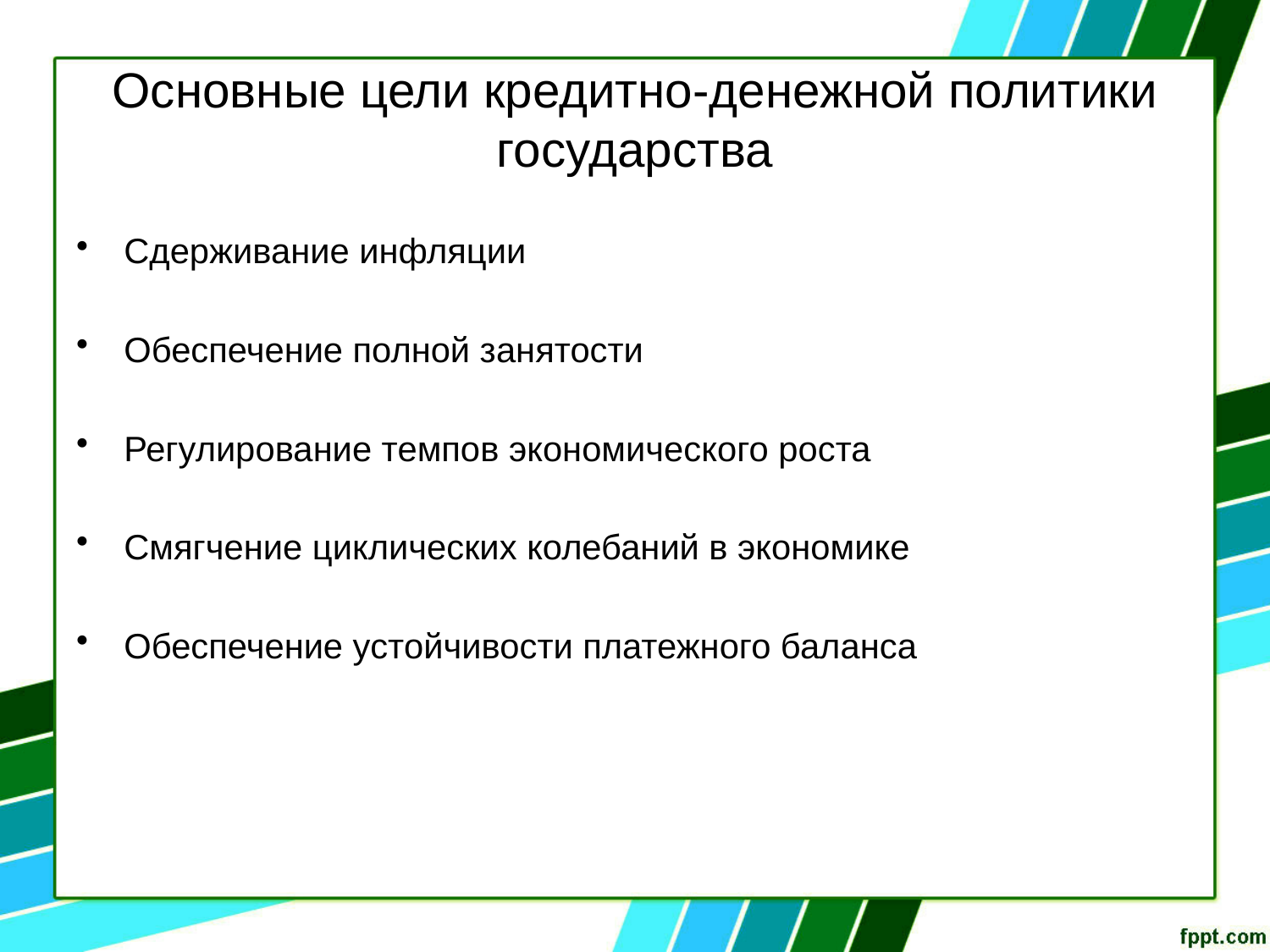

# Основные цели кредитно-денежной политики государства
Сдерживание инфляции

Обеспечение полной занятости

Регулирование темпов экономического роста

Смягчение циклических колебаний в экономике

Обеспечение устойчивости платежного баланса